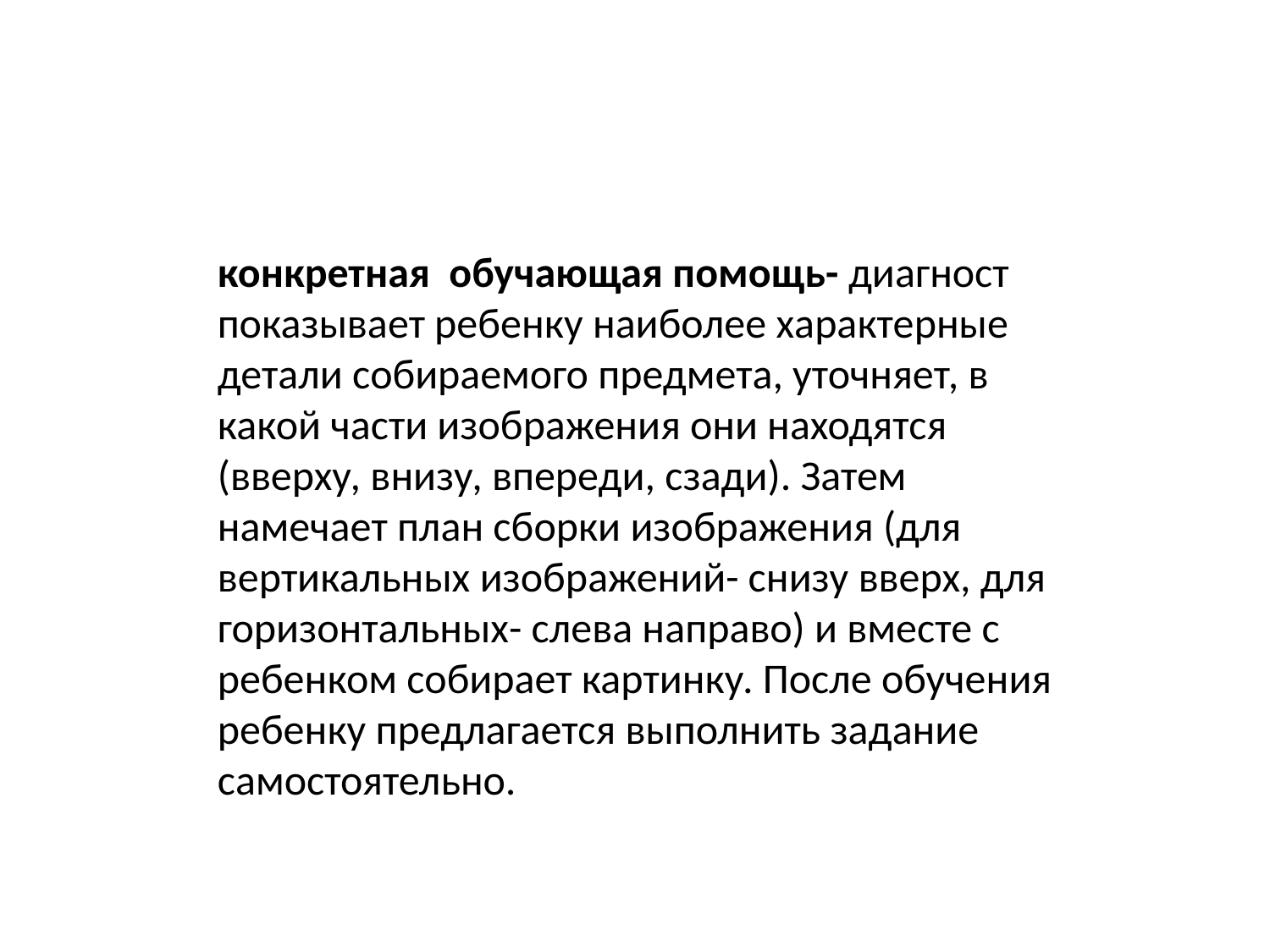

конкретная  обучающая помощь- диагност показывает ребенку наиболее характерные детали собираемого предмета, уточняет, в какой части изображения они находятся (вверху, внизу, впереди, сзади). Затем намечает план сборки изображения (для вертикальных изображений- снизу вверх, для горизонтальных- слева направо) и вместе с ребенком собирает картинку. После обучения ребенку предлагается выполнить задание самостоятельно.